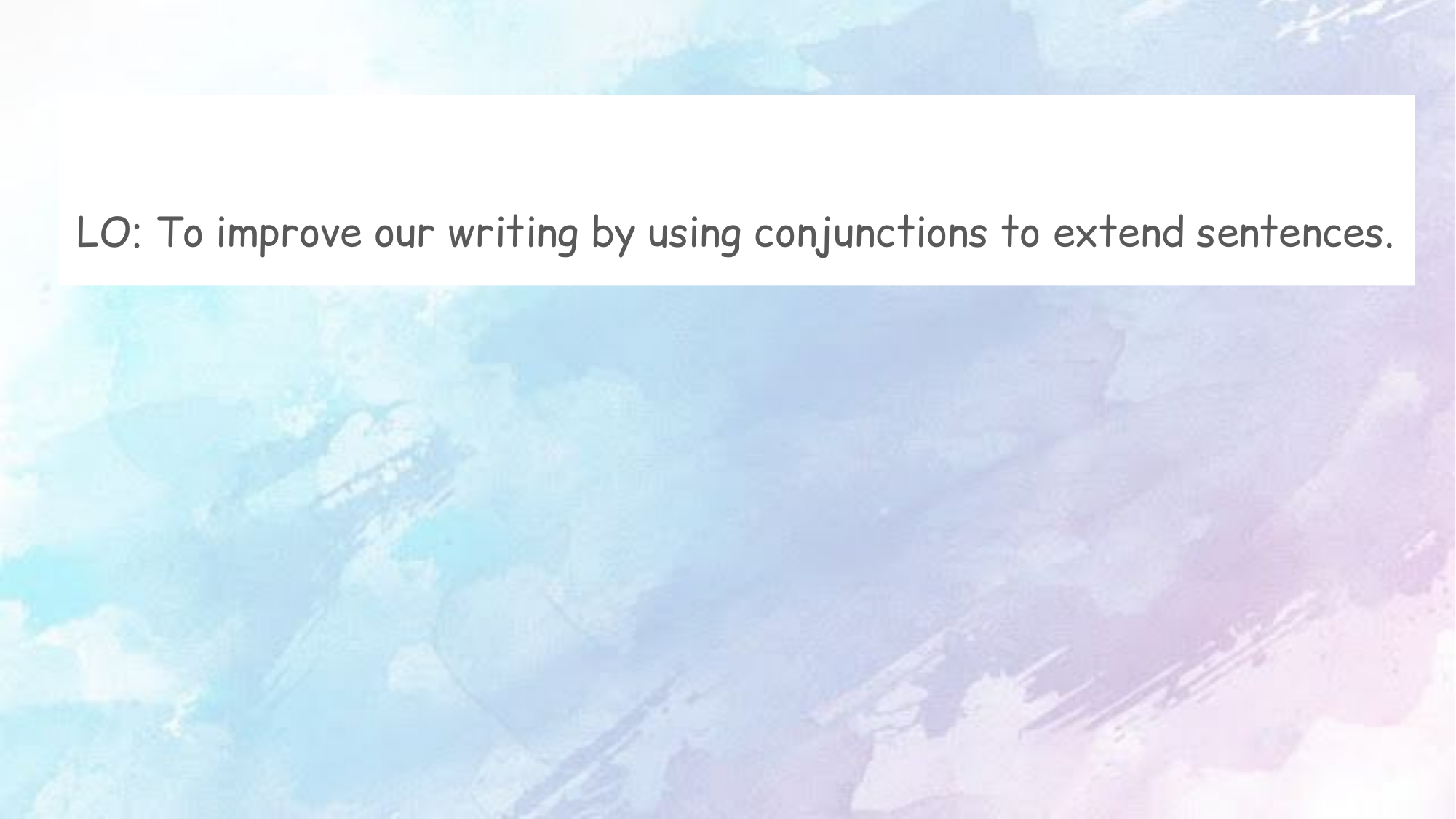

LO: To improve our writing by using conjunctions to extend sentences.